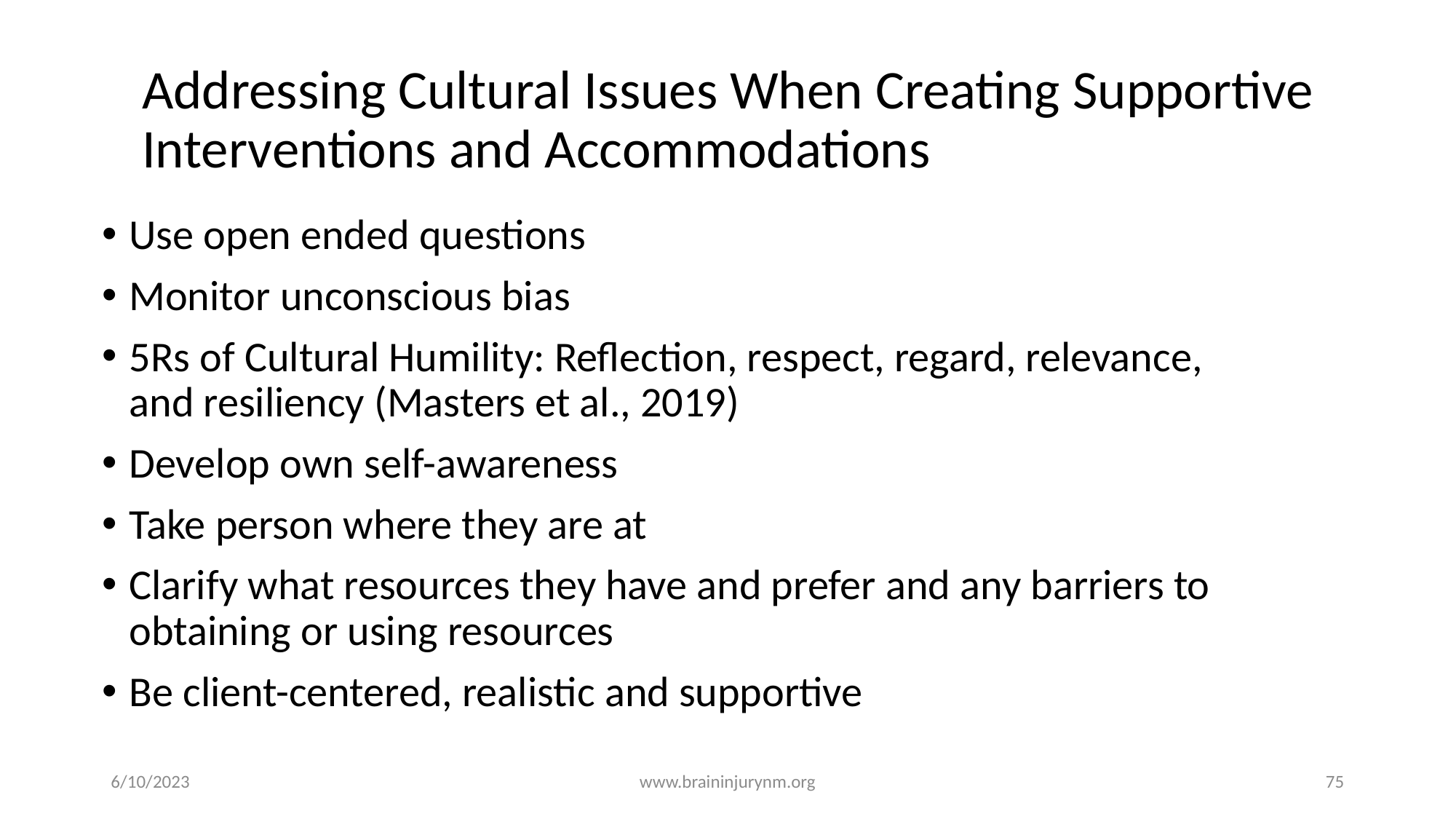

# Addressing Cultural Issues When Creating Supportive Interventions and Accommodations
Use open ended questions
Monitor unconscious bias
5Rs of Cultural Humility: Reflection, respect, regard, relevance, and resiliency (Masters et al., 2019)
Develop own self-awareness
Take person where they are at
Clarify what resources they have and prefer and any barriers to obtaining or using resources
Be client-centered, realistic and supportive

6/10/2023
www.braininjurynm.org
75